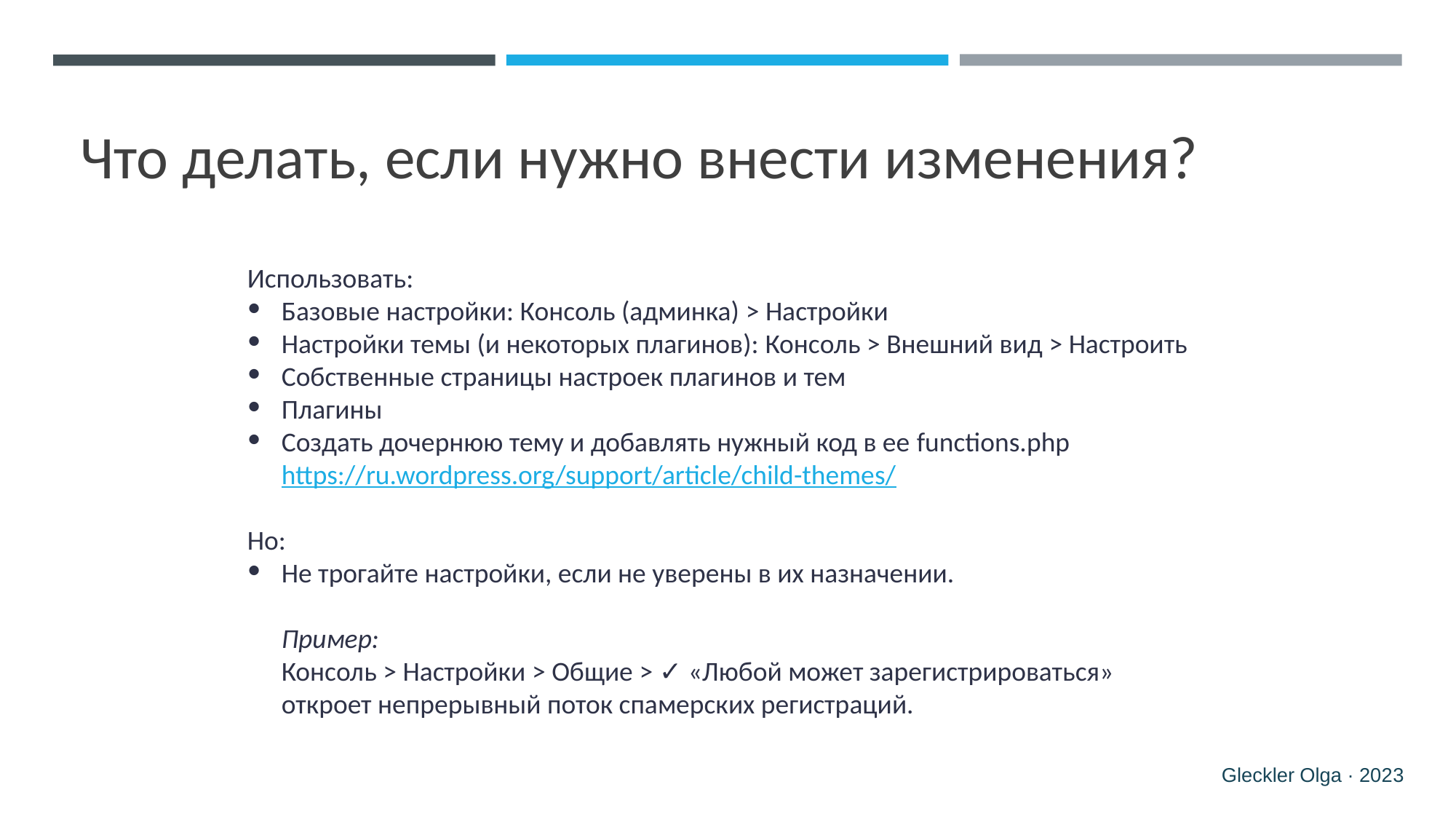

# Что делать, если нужно внести изменения?
Использовать:
Базовые настройки: Консоль (админка) > Настройки
Настройки темы (и некоторых плагинов): Консоль > Внешний вид > Настроить
Собственные страницы настроек плагинов и тем
Плагины
Создать дочернюю тему и добавлять нужный код в ее functions.php
https://ru.wordpress.org/support/article/child-themes/

Но:
Не трогайте настройки, если не уверены в их назначении.
Пример:
Консоль > Настройки > Общие > ✓ «Любой может зарегистрироваться»
откроет непрерывный поток спамерских регистраций.

Gleckler Olga · 2023